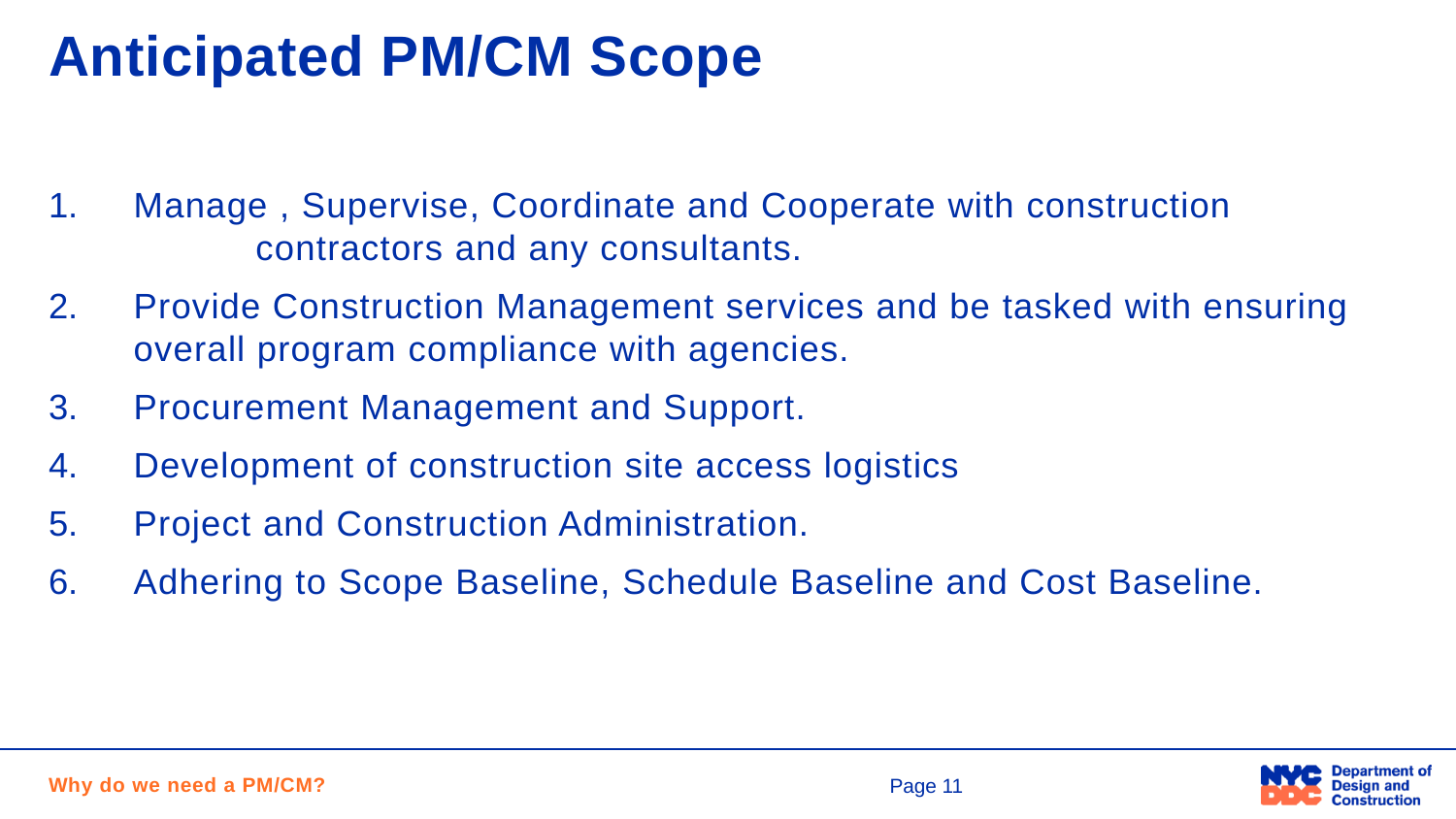

# Anticipated PM/CM Scope
Manage , Supervise, Coordinate and Cooperate with construction                          contractors and any consultants.
Provide Construction Management services and be tasked with ensuring overall program compliance with agencies.
Procurement Management and Support.
Development of construction site access logistics
Project and Construction Administration.
Adhering to Scope Baseline, Schedule Baseline and Cost Baseline.

Why do we need a PM/CM?